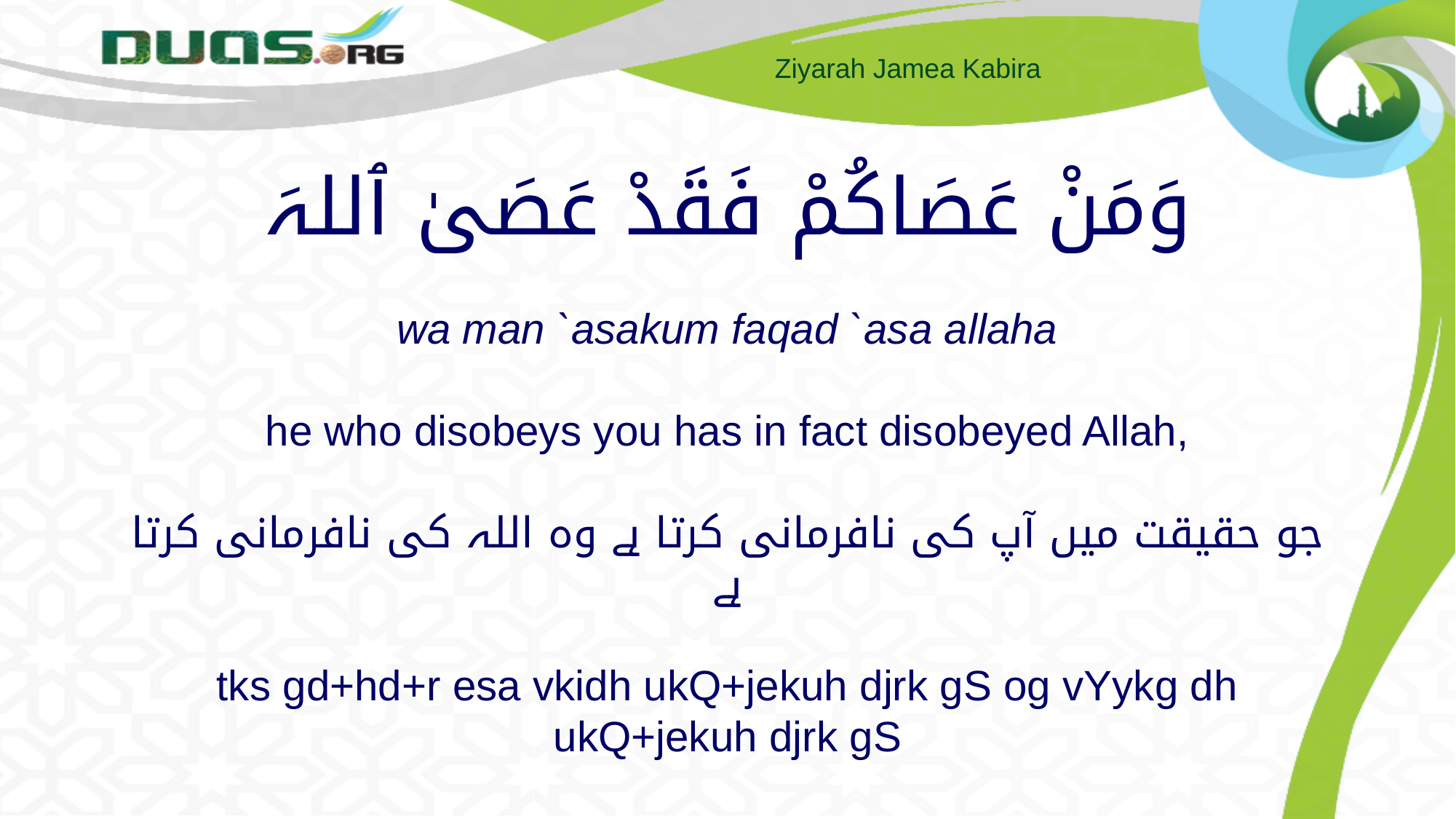

# وَمَنْ عَصَاكُمْ فَقَدْ عَصَىٰ ٱللہَ wa man `asakum faqad `asa allaha he who disobeys you has in fact disobeyed Allah, جو حقیقت میں آپ کی نافرمانی کرتا ہے وہ اللہ کی نافرمانی کرتا ہے tks gd+hd+r esa vkidh ukQ+jekuh djrk gS og vYykg dh ukQ+jekuh djrk gS